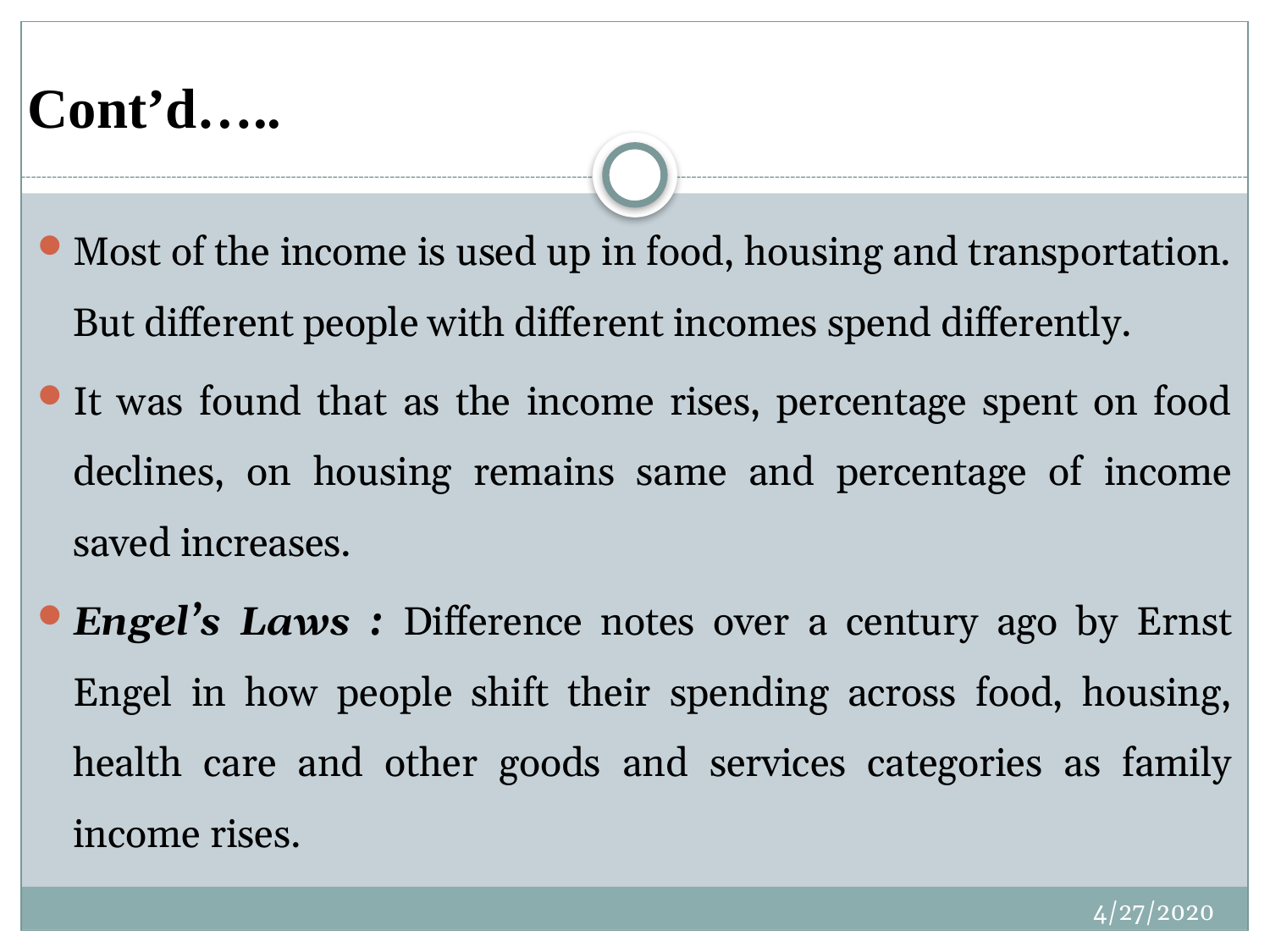

# Cont’d…..
Most of the income is used up in food, housing and transportation. But different people with different incomes spend differently.
It was found that as the income rises, percentage spent on food declines, on housing remains same and percentage of income saved increases.
Engel’s Laws : Difference notes over a century ago by Ernst Engel in how people shift their spending across food, housing, health care and other goods and services categories as family income rises.
4/27/2020